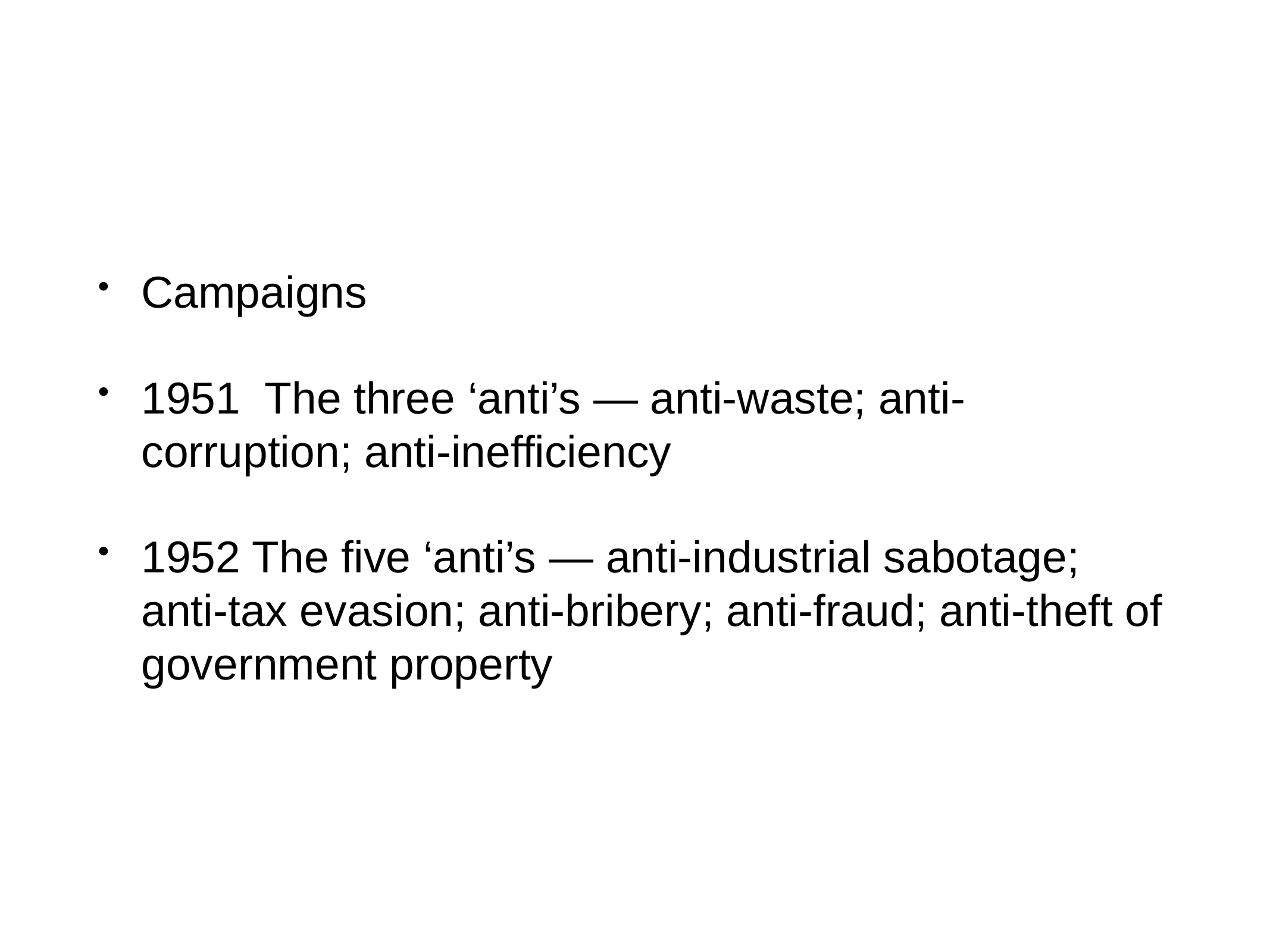

Campaigns
1951  The three ‘anti’s — anti-waste; anti-corruption; anti-inefficiency
1952 The five ‘anti’s — anti-industrial sabotage; anti-tax evasion; anti-bribery; anti-fraud; anti-theft of government property